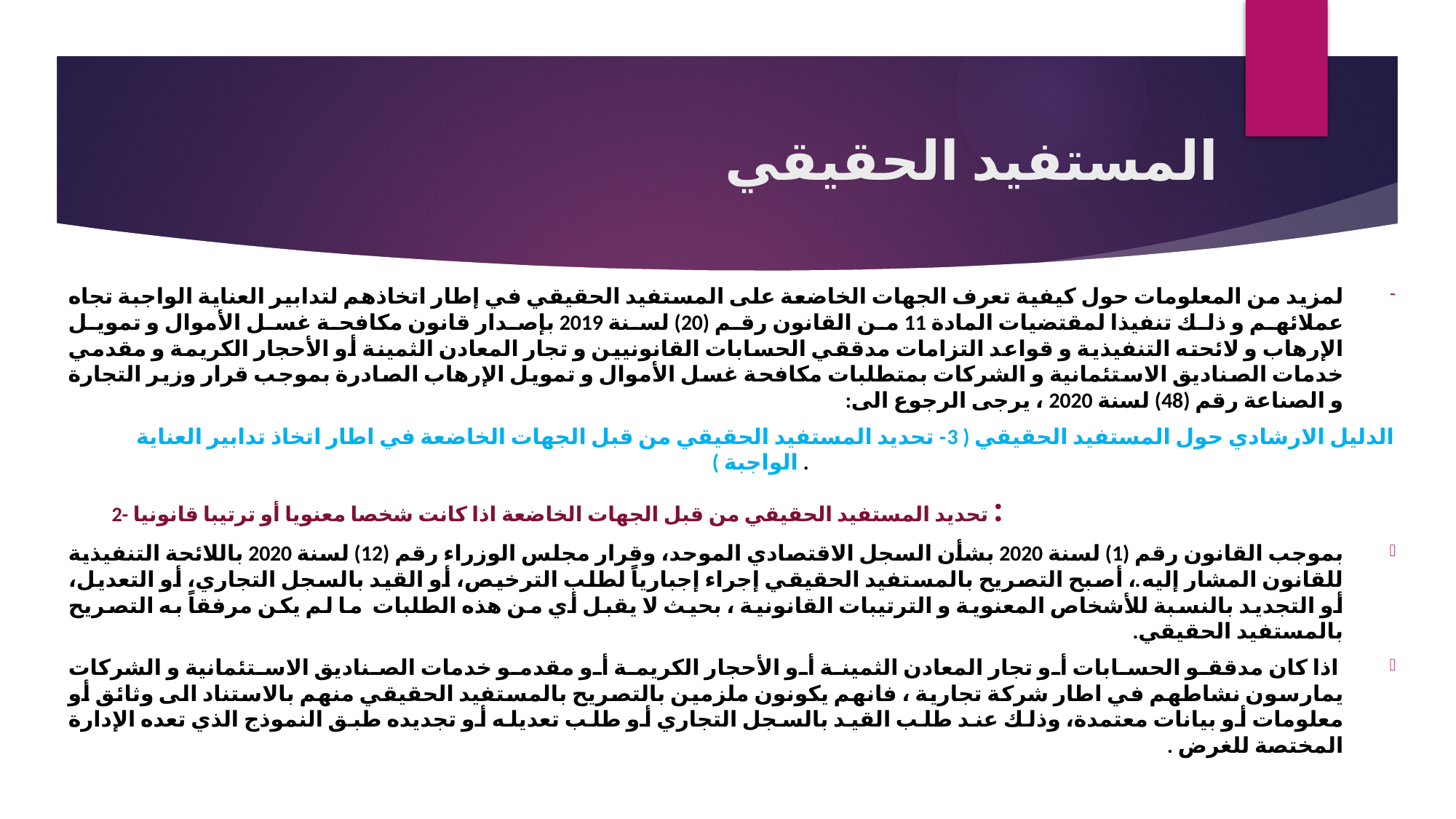

# المستفيد الحقيقي
لمزيد من المعلومات حول كيفية تعرف الجهات الخاضعة على المستفيد الحقيقي في إطار اتخاذهم لتدابير العناية الواجبة تجاه عملائهم و ذلك تنفيذا لمقتضيات المادة 11 من القانون رقم (20) لسنة 2019 بإصدار قانون مكافحة غسل الأموال و تمويل الإرهاب و لائحته التنفيذية و قواعد التزامات مدققي الحسابات القانونيين و تجار المعادن الثمينة أو الأحجار الكريمة و مقدمي خدمات الصناديق الاستئمانية و الشركات بمتطلبات مكافحة غسل الأموال و تمويل الإرهاب الصادرة بموجب قرار وزير التجارة و الصناعة رقم (48) لسنة 2020 ، يرجى الرجوع الى:
 الدليل الارشادي حول المستفيد الحقيقي ( 3- تحديد المستفيد الحقيقي من قبل الجهات الخاضعة في اطار اتخاذ تدابير العناية الواجبة ) .
2- تحديد المستفيد الحقيقي من قبل الجهات الخاضعة اذا كانت شخصا معنويا أو ترتيبا قانونيا :
بموجب القانون رقم (1) لسنة 2020 بشأن السجل الاقتصادي الموحد، وقرار مجلس الوزراء رقم (12) لسنة 2020 باللائحة التنفيذية للقانون المشار إليه.، أصبح التصريح بالمستفيد الحقيقي إجراء إجبارياً لطلب الترخيص، أو القيد بالسجل التجاري، أو التعديل، أو التجديد بالنسبة للأشخاص المعنوية و الترتيبات القانونية ، بحيث لا يقبل أي من هذه الطلبات  ما لم يكن مرفقاً به التصريح بالمستفيد الحقيقي.
 اذا كان مدققو الحسابات أو تجار المعادن الثمينة أو الأحجار الكريمة أو مقدمو خدمات الصناديق الاستئمانية و الشركات يمارسون نشاطهم في اطار شركة تجارية ، فانهم يكونون ملزمين بالتصريح بالمستفيد الحقيقي منهم بالاستناد الى وثائق أو معلومات أو بيانات معتمدة، وذلك عند طلب القيد بالسجل التجاري أو طلب تعديله أو تجديده طبق النموذج الذي تعده الإدارة المختصة للغرض .